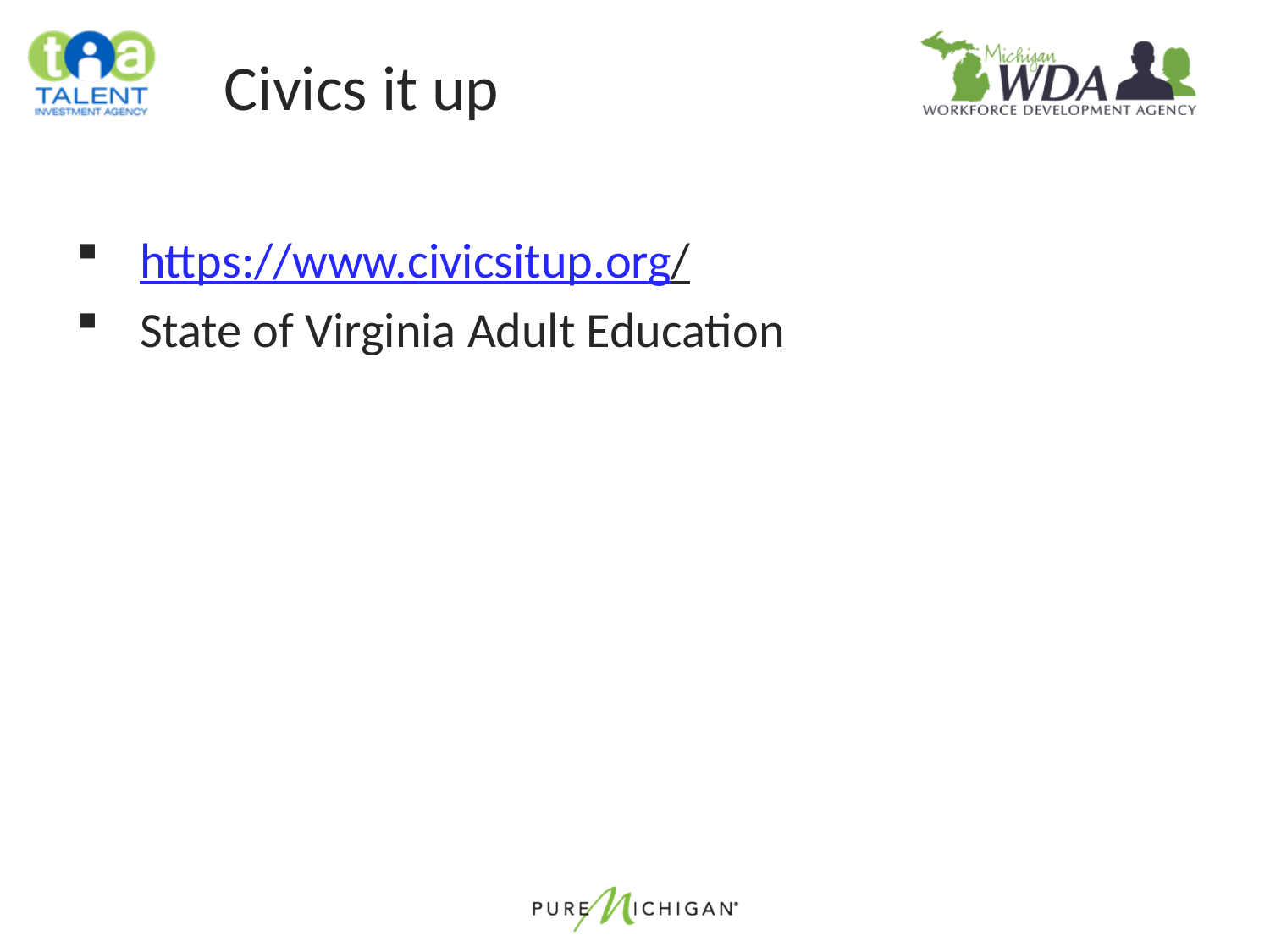

# Civics it up
https://www.civicsitup.org/
State of Virginia Adult Education